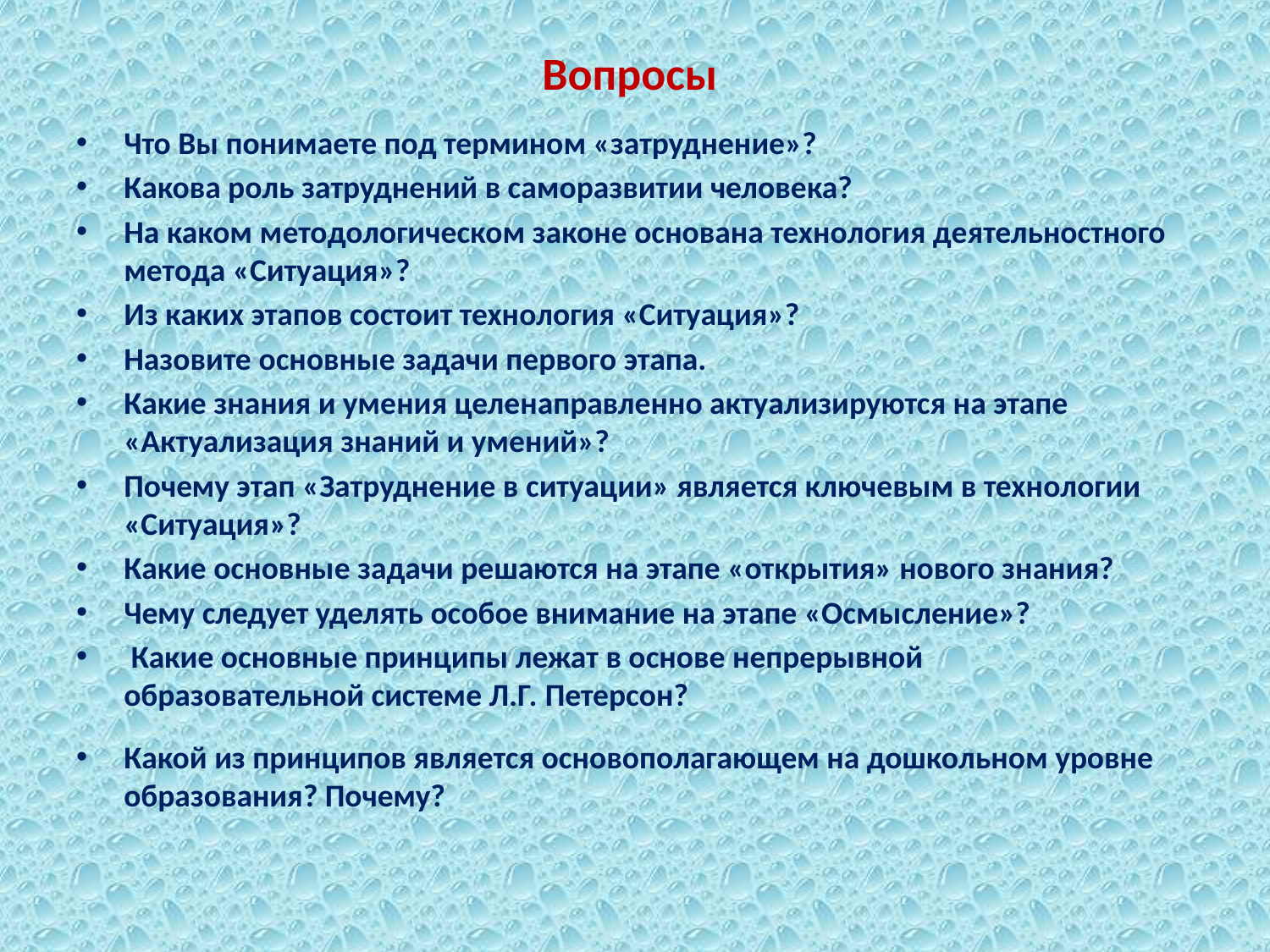

# Вопросы
Что Вы понимаете под термином «затруднение»?
Какова роль затруднений в саморазвитии человека?
На каком методологическом законе основана технология деятельностного метода «Ситуация»?
Из каких этапов состоит технология «Ситуация»?
Назовите основные задачи первого этапа.
Какие знания и умения целенаправленно актуализируются на этапе «Актуализация знаний и умений»?
Почему этап «Затруднение в ситуации» является ключевым в технологии «Ситуация»?
Какие основные задачи решаются на этапе «открытия» нового знания?
Чему следует уделять особое внимание на этапе «Осмысление»?
 Какие основные принципы лежат в основе непрерывной        образовательной системе Л.Г. Петерсон?
Какой из принципов является основополагающем на дошкольном уровне образования? Почему?